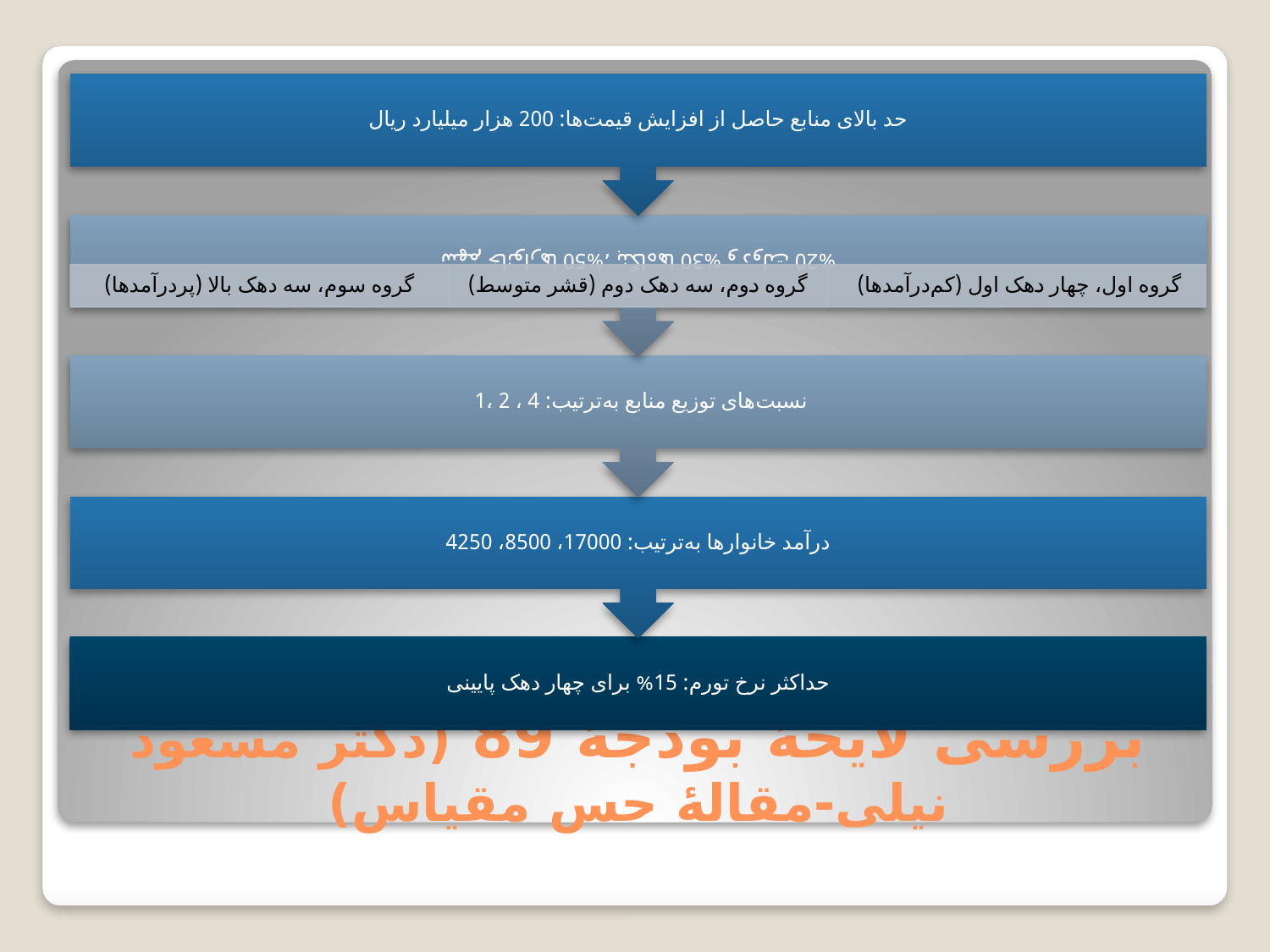

حداکثر نرخ تورم: 15% برای چهار دهک پایینی
درآمد خانوارها به‌ترتیب: 17000، 8500، 4250
نسبت‌های توزیع منابع به‌ترتیب: 4 ، 2 ،1
سهم خانوارها 50%، بنگاه‌ها 30% و دولت 20%
گروه سوم، سه دهک بالا (پردرآمدها)
گروه دوم، سه دهک دوم (قشر متوسط)
گروه اول، چهار دهک اول (کم‌درآمدها)
حد بالای منابع حاصل از افزایش قیمت‌ها: 200 هزار میلیارد ریال
# بررسی لایحۀ بودجۀ 89 (دکتر مسعود نیلی-مقالۀ حس مقیاس)